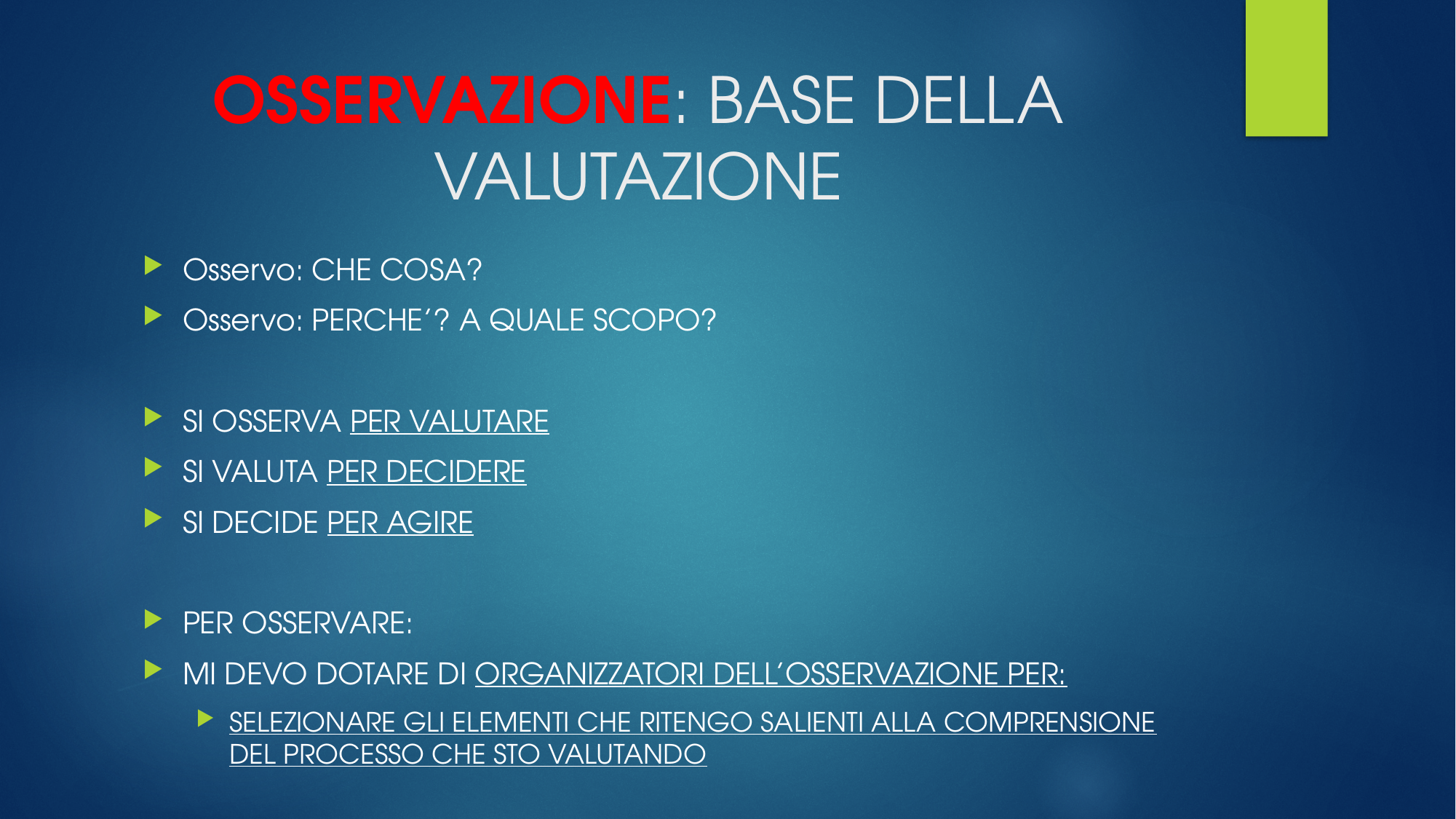

# OSSERVAZIONE: BASE DELLA VALUTAZIONE
Osservo: CHE COSA?
Osservo: PERCHE’? A QUALE SCOPO?

SI OSSERVA PER VALUTARE
SI VALUTA PER DECIDERE
SI DECIDE PER AGIRE

PER OSSERVARE:
MI DEVO DOTARE DI ORGANIZZATORI DELL’OSSERVAZIONE PER:
SELEZIONARE GLI ELEMENTI CHE RITENGO SALIENTI ALLA COMPRENSIONE DEL PROCESSO CHE STO VALUTANDO